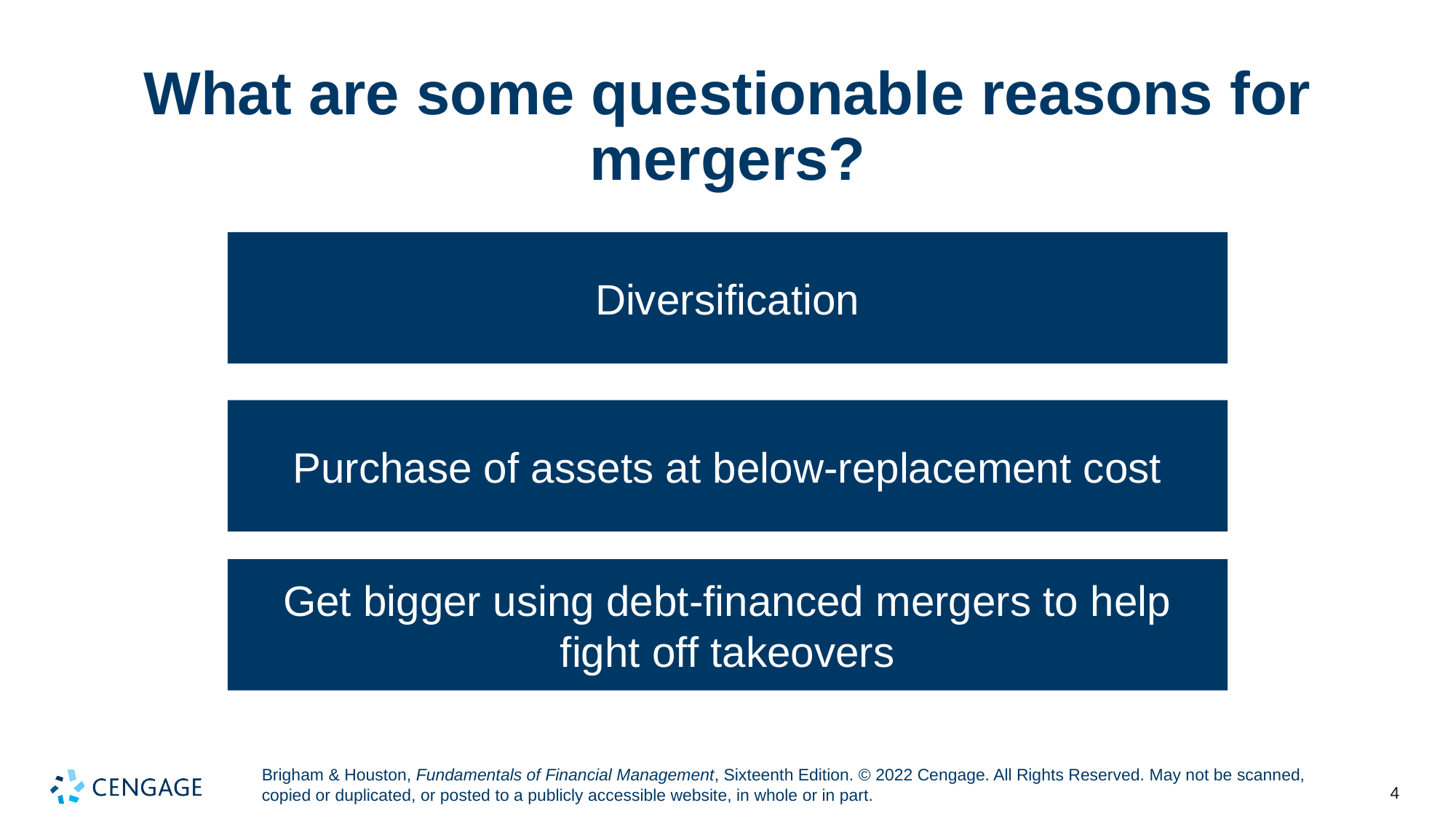

# What are some questionable reasons for mergers?
Diversification
Purchase of assets at below-replacement cost
Get bigger using debt-financed mergers to help fight off takeovers